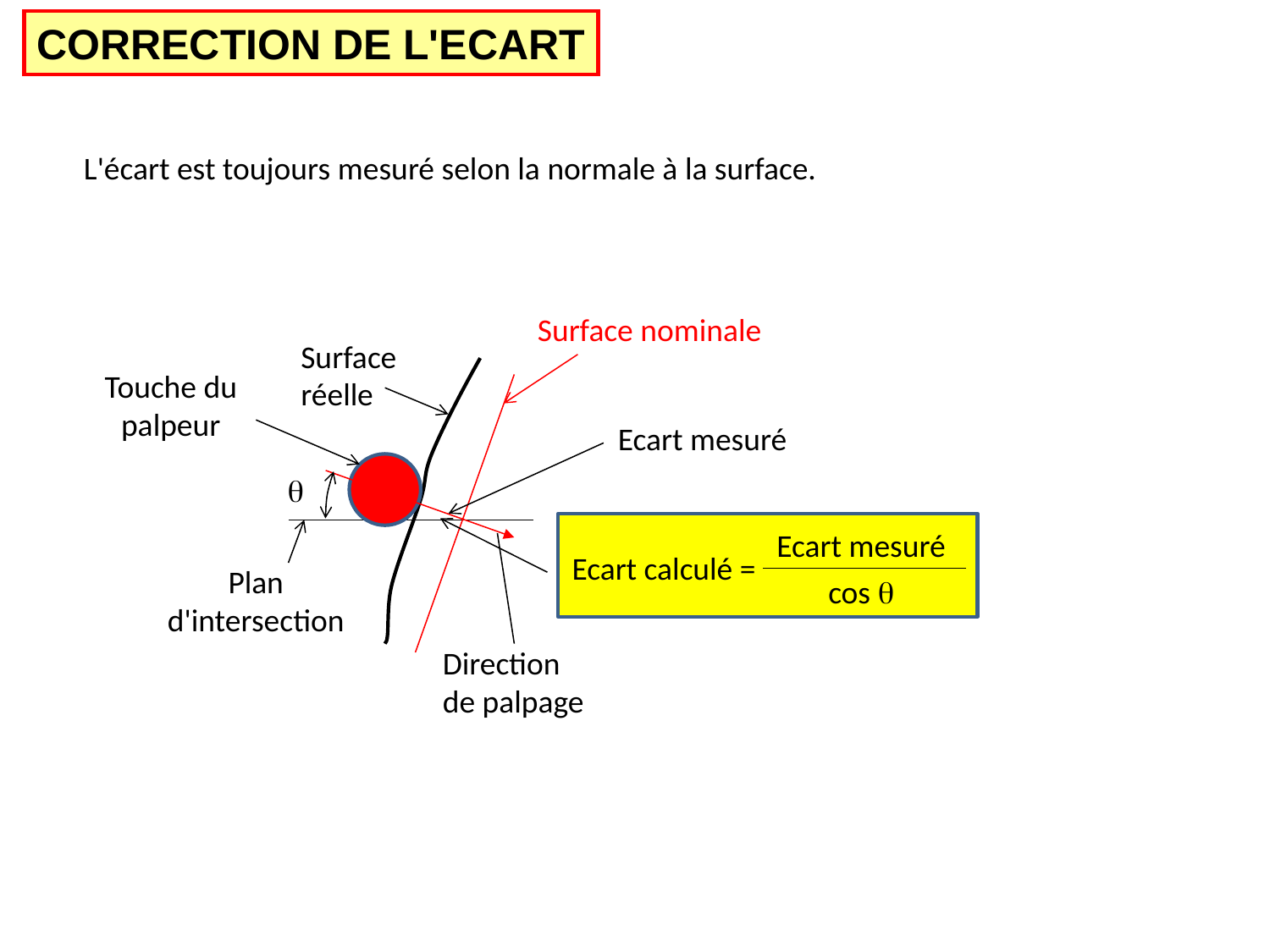

CORRECTION DE L'ECART
L'écart est toujours mesuré selon la normale à la surface.
Surface nominale
Surface réelle

Touche du palpeur

Ecart mesuré

θ

Ecart mesuré
Ecart calculé =
Plan d'intersection
cos θ
Direction de palpage